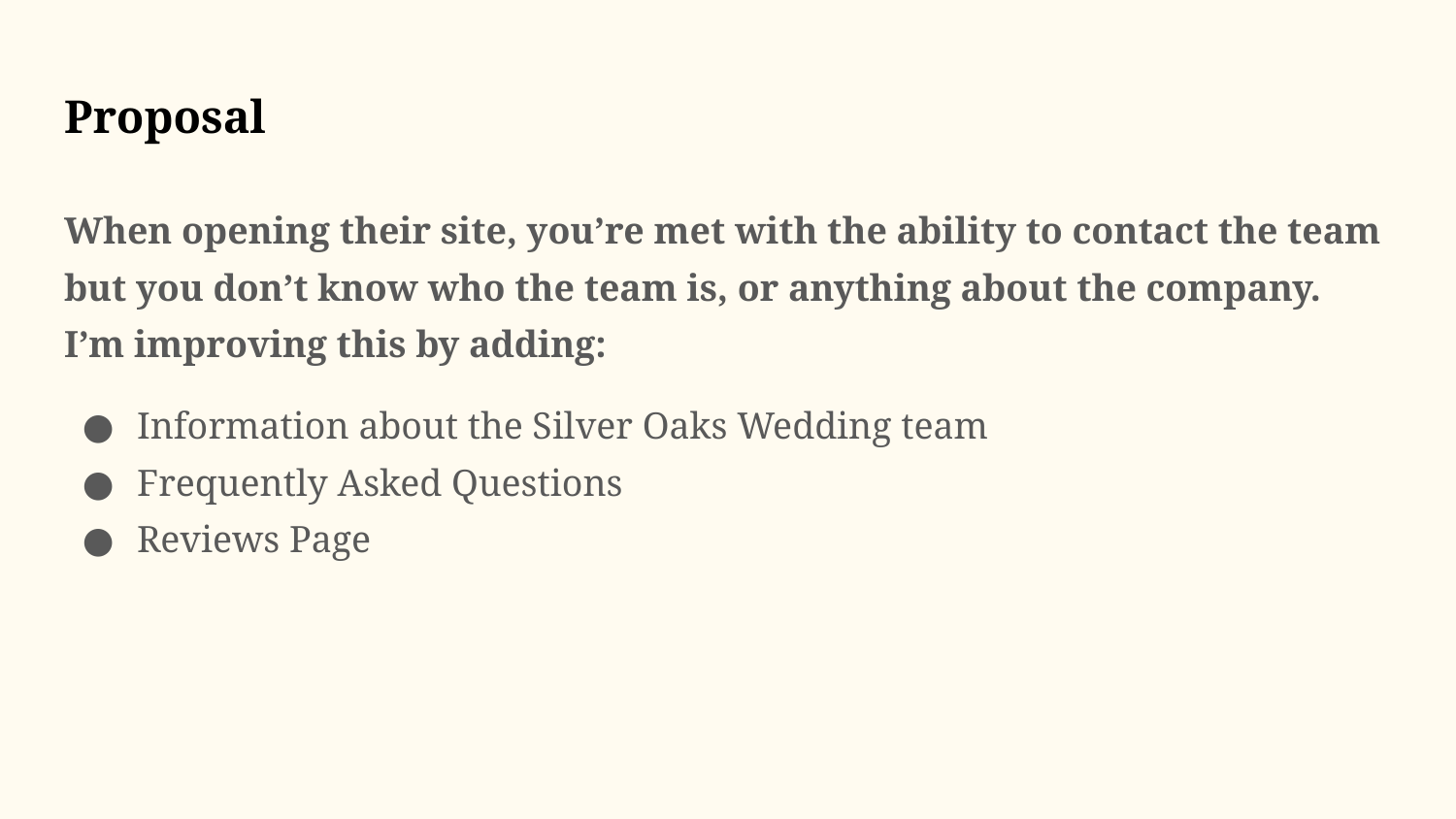

# Proposal
When opening their site, you’re met with the ability to contact the team but you don’t know who the team is, or anything about the company. I’m improving this by adding:
Information about the Silver Oaks Wedding team
Frequently Asked Questions
Reviews Page